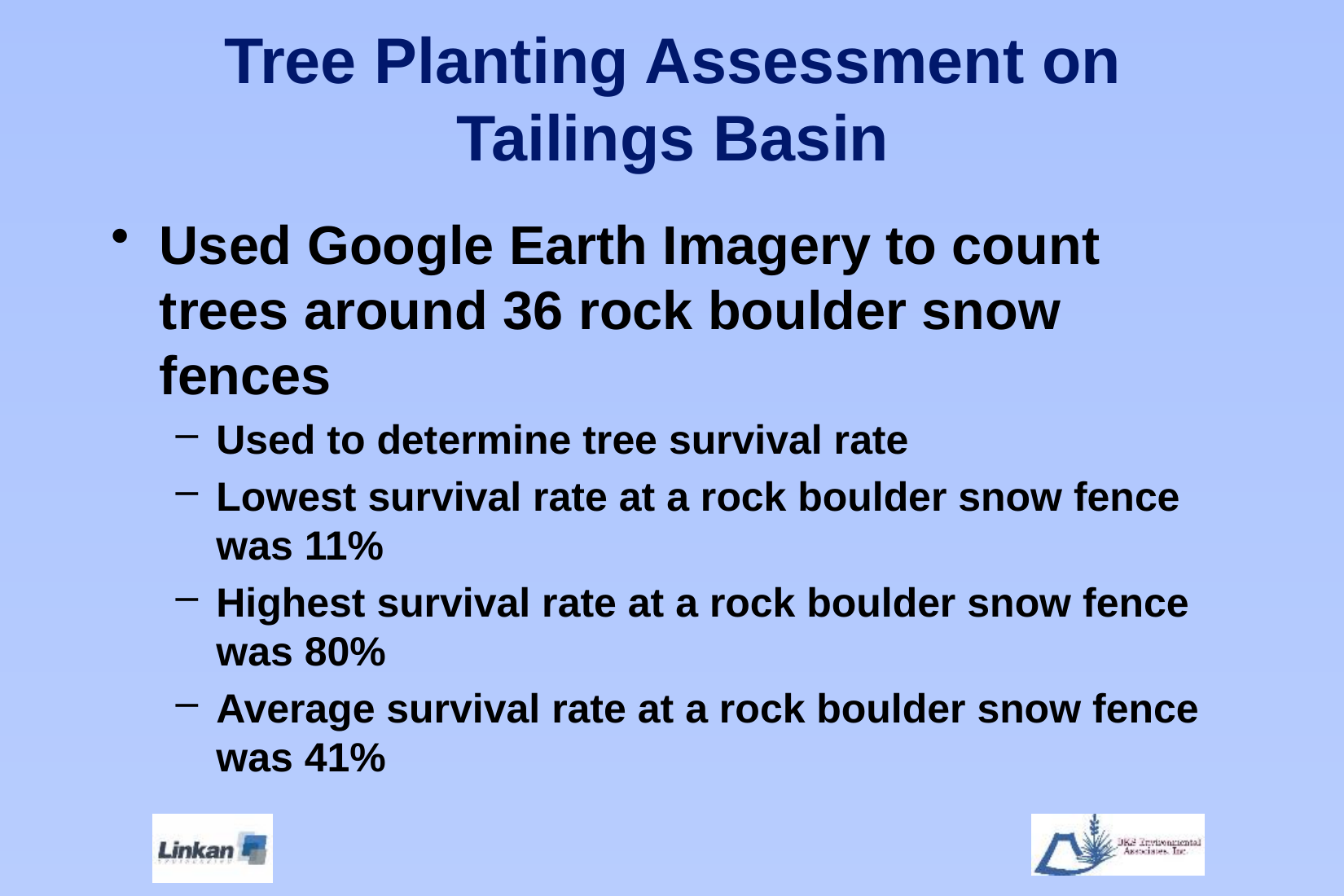

# Tree Planting Assessment on Tailings Basin
Used Google Earth Imagery to count trees around 36 rock boulder snow fences
Used to determine tree survival rate
Lowest survival rate at a rock boulder snow fence was 11%
Highest survival rate at a rock boulder snow fence was 80%
Average survival rate at a rock boulder snow fence was 41%